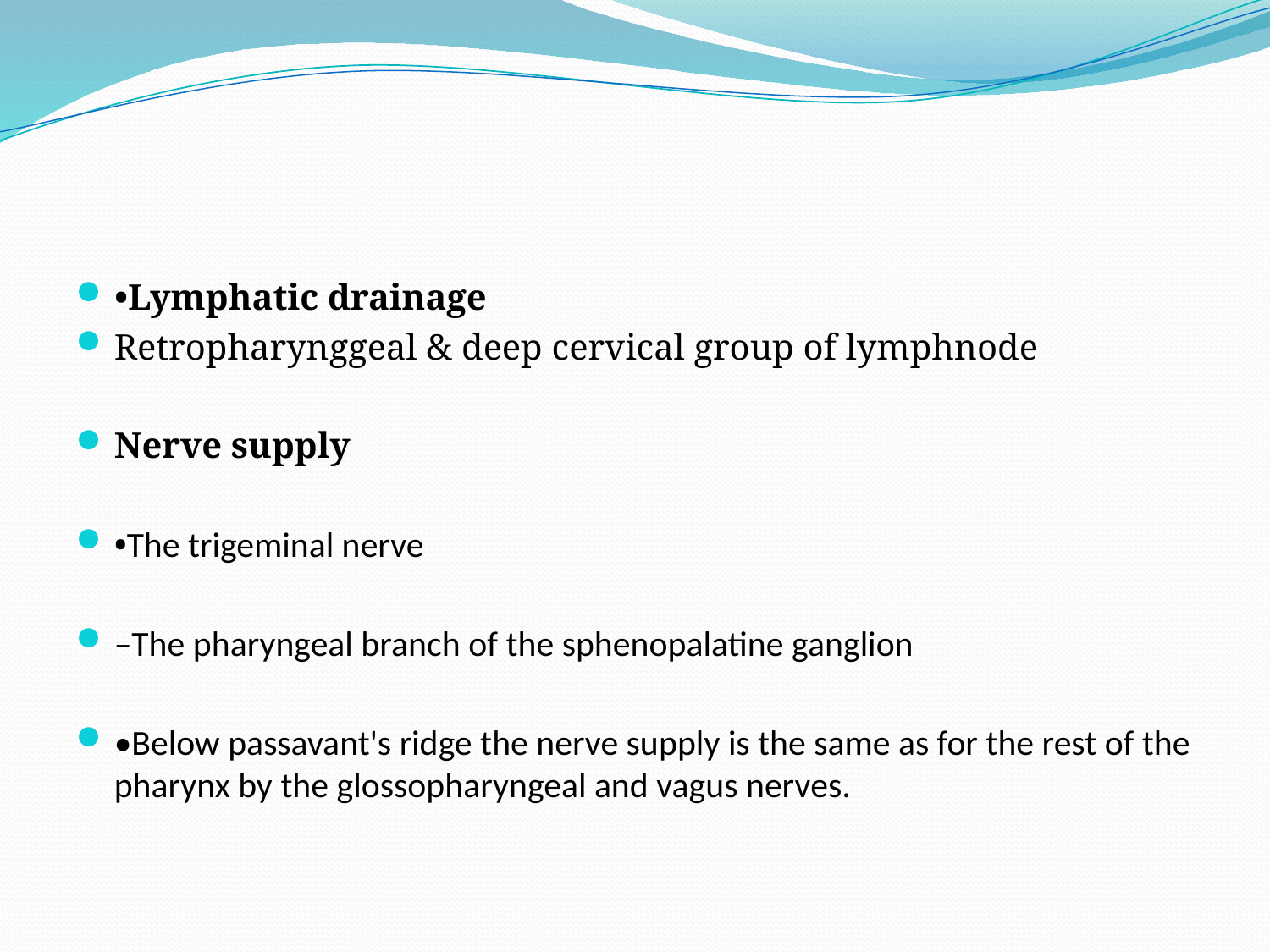

#
•Lymphatic drainage
Retropharynggeal & deep cervical group of lymphnode

Nerve supply

•The trigeminal nerve

–The pharyngeal branch of the sphenopalatine ganglion

•Below passavant's ridge the nerve supply is the same as for the rest of the pharynx by the glossopharyngeal and vagus nerves.